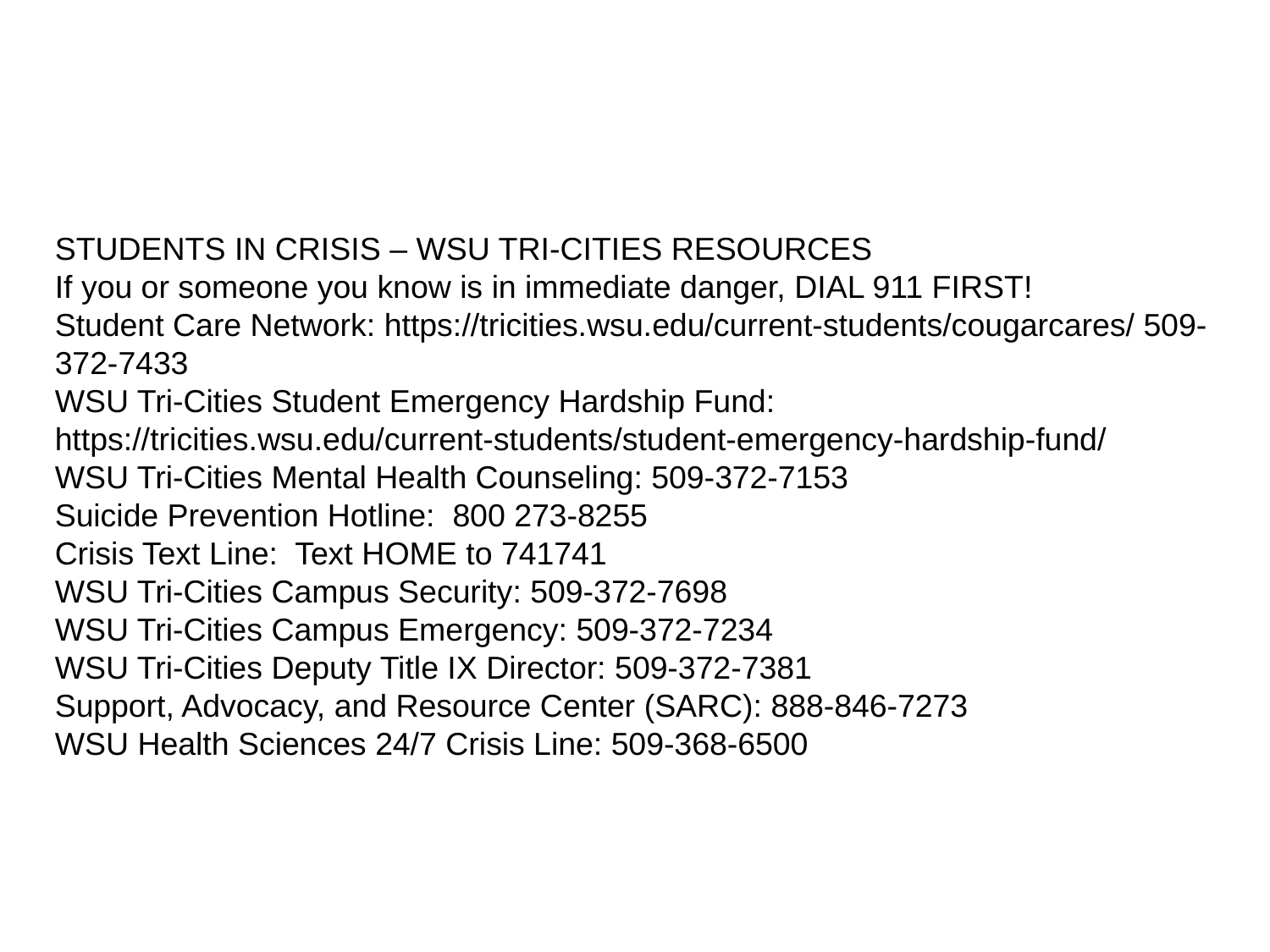

STUDENTS IN CRISIS – WSU TRI-CITIES RESOURCES
If you or someone you know is in immediate danger, DIAL 911 FIRST!
Student Care Network: https://tricities.wsu.edu/current-students/cougarcares/ 509-372-7433
WSU Tri-Cities Student Emergency Hardship Fund: https://tricities.wsu.edu/current-students/student-emergency-hardship-fund/
WSU Tri-Cities Mental Health Counseling: 509-372-7153
Suicide Prevention Hotline:  800 273-8255
Crisis Text Line:  Text HOME to 741741
WSU Tri-Cities Campus Security: 509-372-7698
WSU Tri-Cities Campus Emergency: 509-372-7234
WSU Tri-Cities Deputy Title IX Director: 509-372-7381
Support, Advocacy, and Resource Center (SARC): 888-846-7273
WSU Health Sciences 24/7 Crisis Line: 509-368-6500